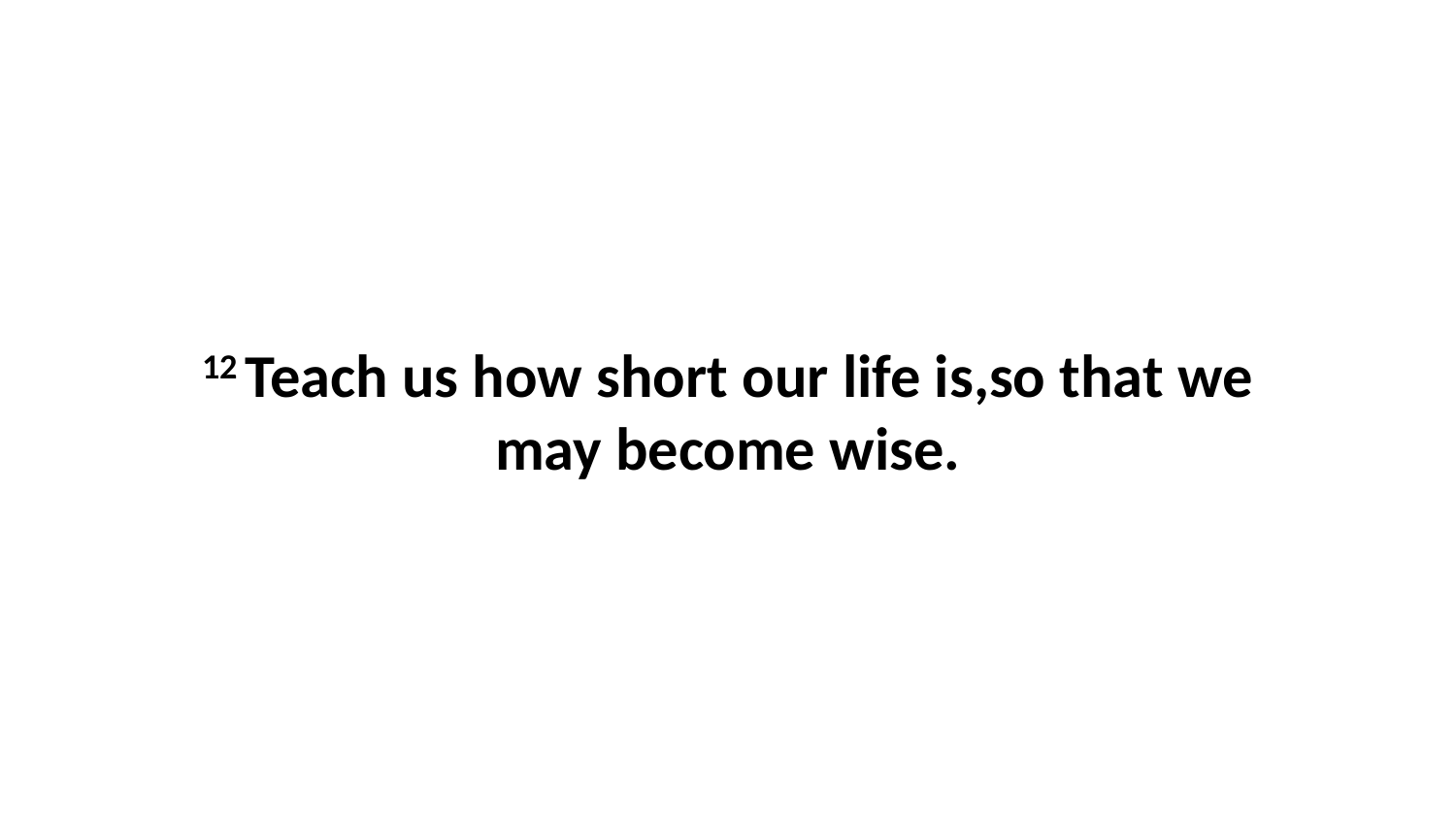

12 Teach us how short our life is,so that we may become wise.